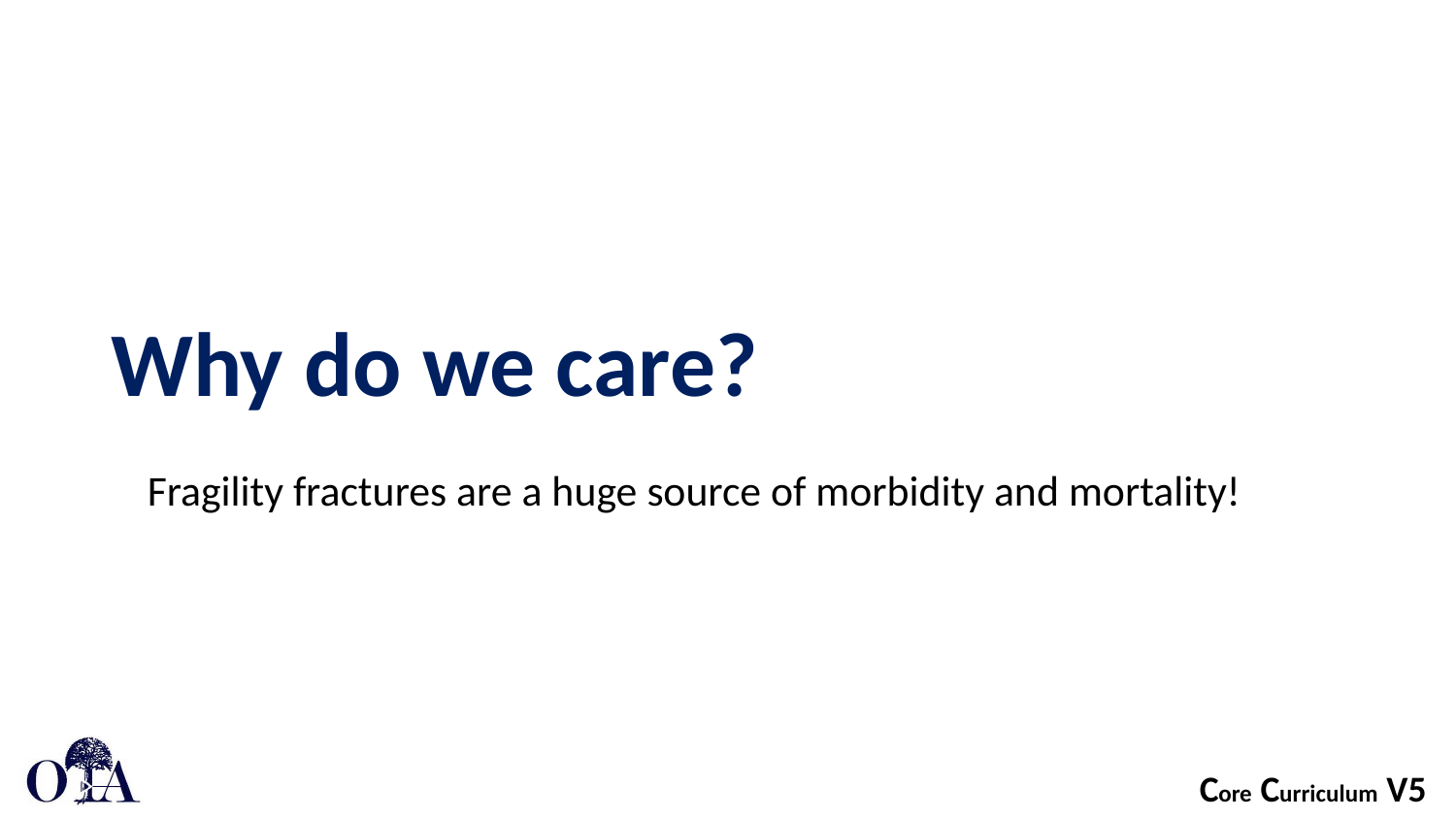

# Why do we care?
Fragility fractures are a huge source of morbidity and mortality!